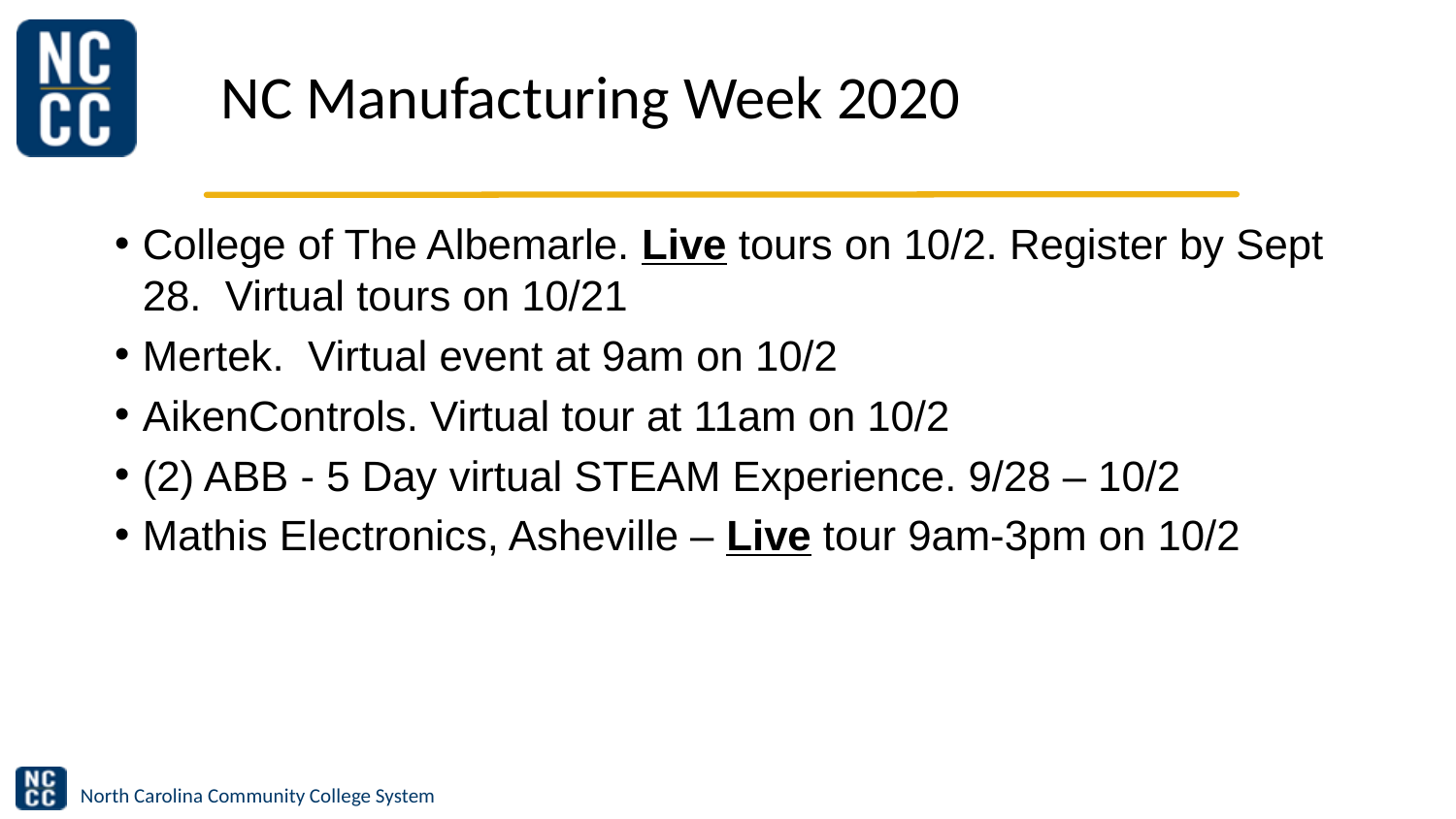

# NC Manufacturing Week 2020
College of The Albemarle. Live tours on 10/2. Register by Sept 28.  Virtual tours on 10/21
Mertek.  Virtual event at 9am on 10/2
AikenControls. Virtual tour at 11am on 10/2
(2) ABB - 5 Day virtual STEAM Experience. 9/28 – 10/2
Mathis Electronics, Asheville – Live tour 9am-3pm on 10/2